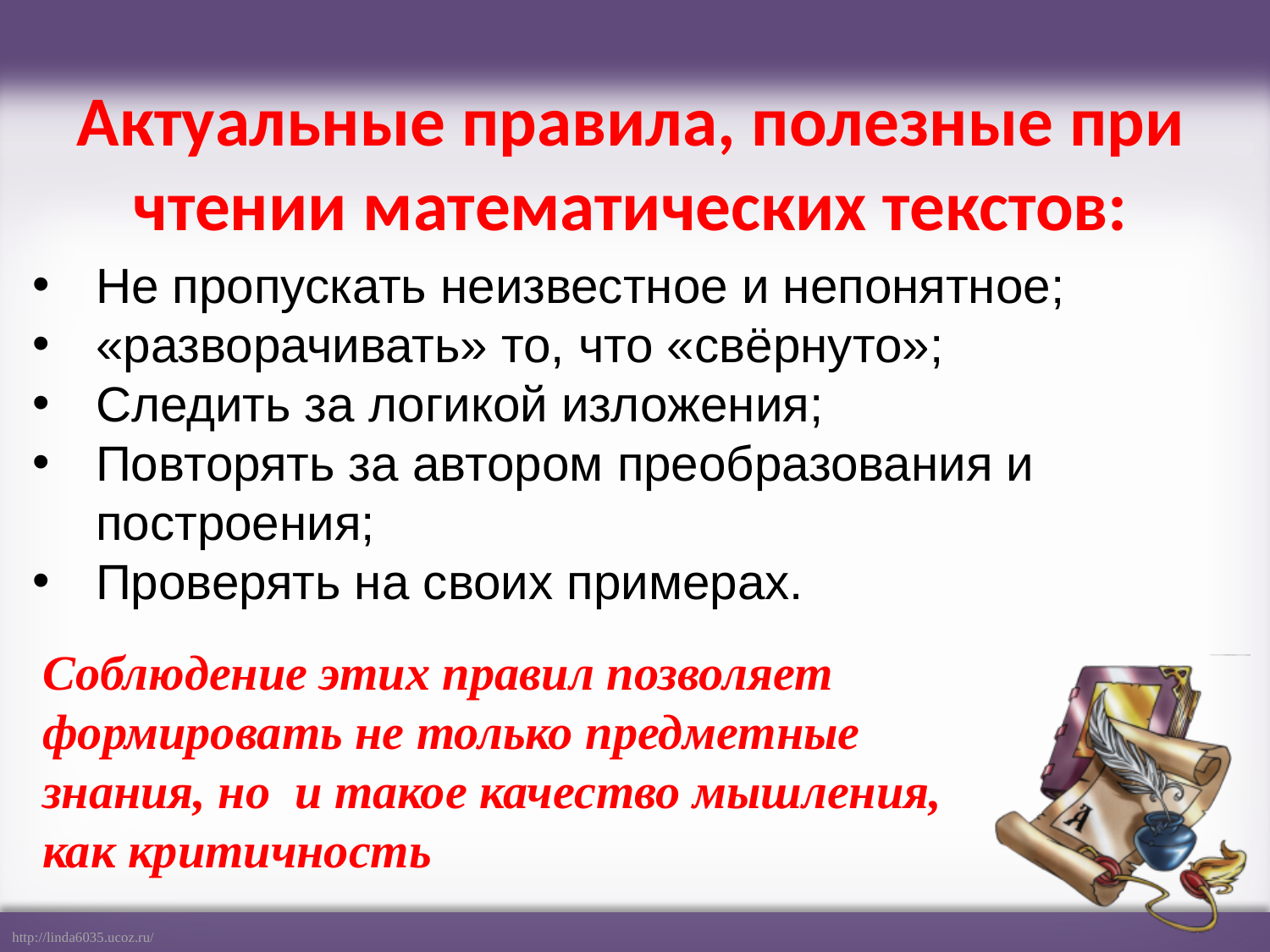

# Актуальные правила, полезные при чтении математических текстов:
Не пропускать неизвестное и непонятное;
«разворачивать» то, что «свёрнуто»;
Следить за логикой изложения;
Повторять за автором преобразования и построения;
Проверять на своих примерах.
Соблюдение этих правил позволяет формировать не только предметные знания, но  и такое качество мышления, как критичность